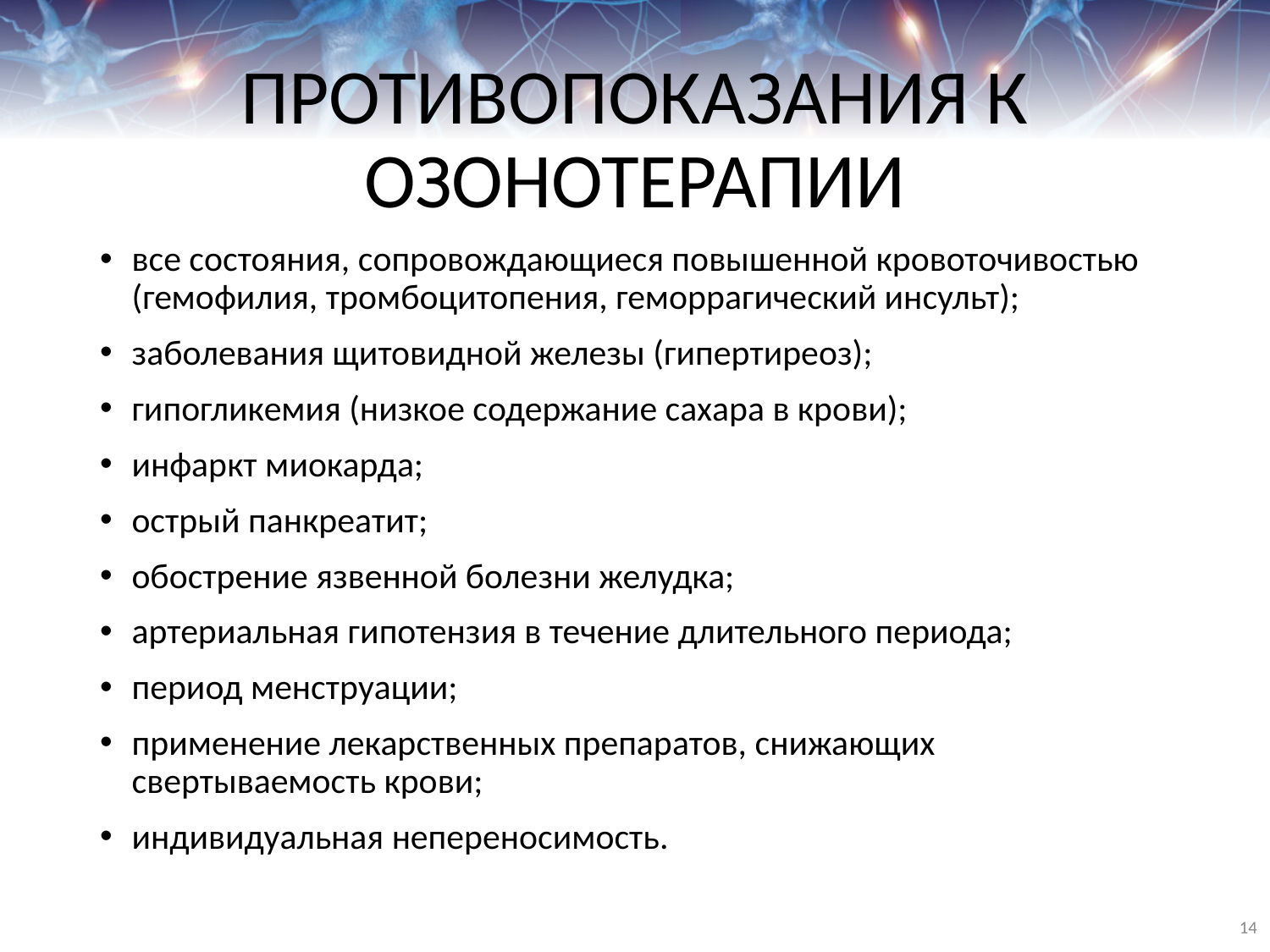

# ПРОТИВОПОКАЗАНИЯ К ОЗОНОТЕРАПИИ
все состояния, сопровождающиеся повышенной кровоточивостью (гемофилия, тромбоцитопения, геморрагический инсульт);
заболевания щитовидной железы (гипертиреоз);
гипогликемия (низкое содержание сахара в крови);
инфаркт миокарда;
острый панкреатит;
обострение язвенной болезни желудка;
артериальная гипотензия в течение длительного периода;
период менструации;
применение лекарственных препаратов, снижающих свертываемость крови;
индивидуальная непереносимость.
14